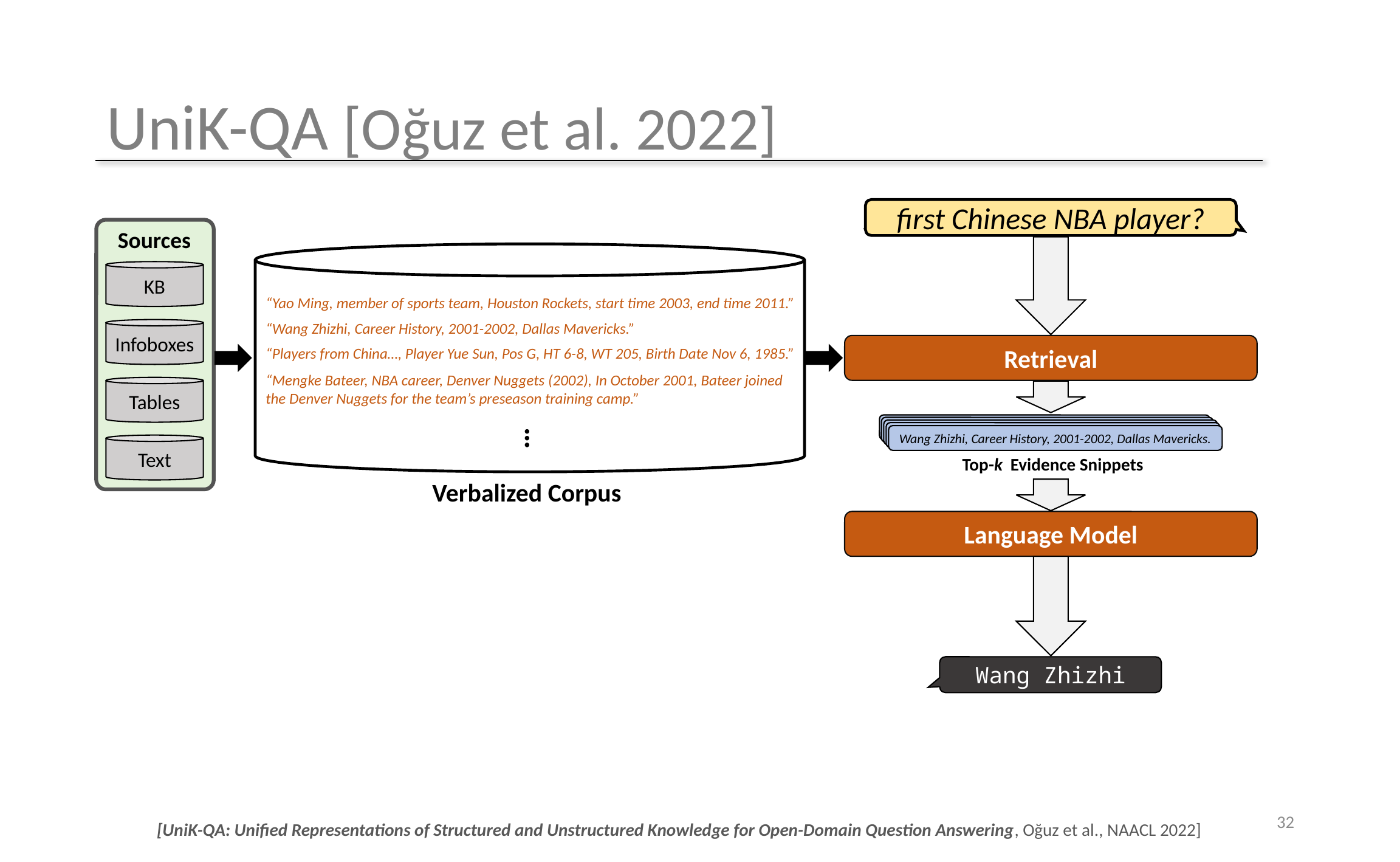

# UniK-QA [Oğuz et al. 2022]

first Chinese NBA player?

Sources
KB
Infoboxes
Tables
Text

“Yao Ming, member of sports team, Houston Rockets, start time 2003, end time 2011.”
“Wang Zhizhi, Career History, 2001-2002, Dallas Mavericks.”
“Players from China…, Player Yue Sun, Pos G, HT 6-8, WT 205, Birth Date Nov 6, 1985.”
“Mengke Bateer, NBA career, Denver Nuggets (2002), In October 2001, Bateer joined the Denver Nuggets for the team’s preseason training camp.”
…
Retrieval

Wang Zhizhi, Career History, 2001-2002, Dallas Mavericks.
Top-k  Evidence Snippets
Verbalized Corpus

Language Model

Wang Zhizhi
32
[UniK-QA: Unified Representations of Structured and Unstructured Knowledge for Open-Domain Question Answering, Oğuz et al., NAACL 2022]